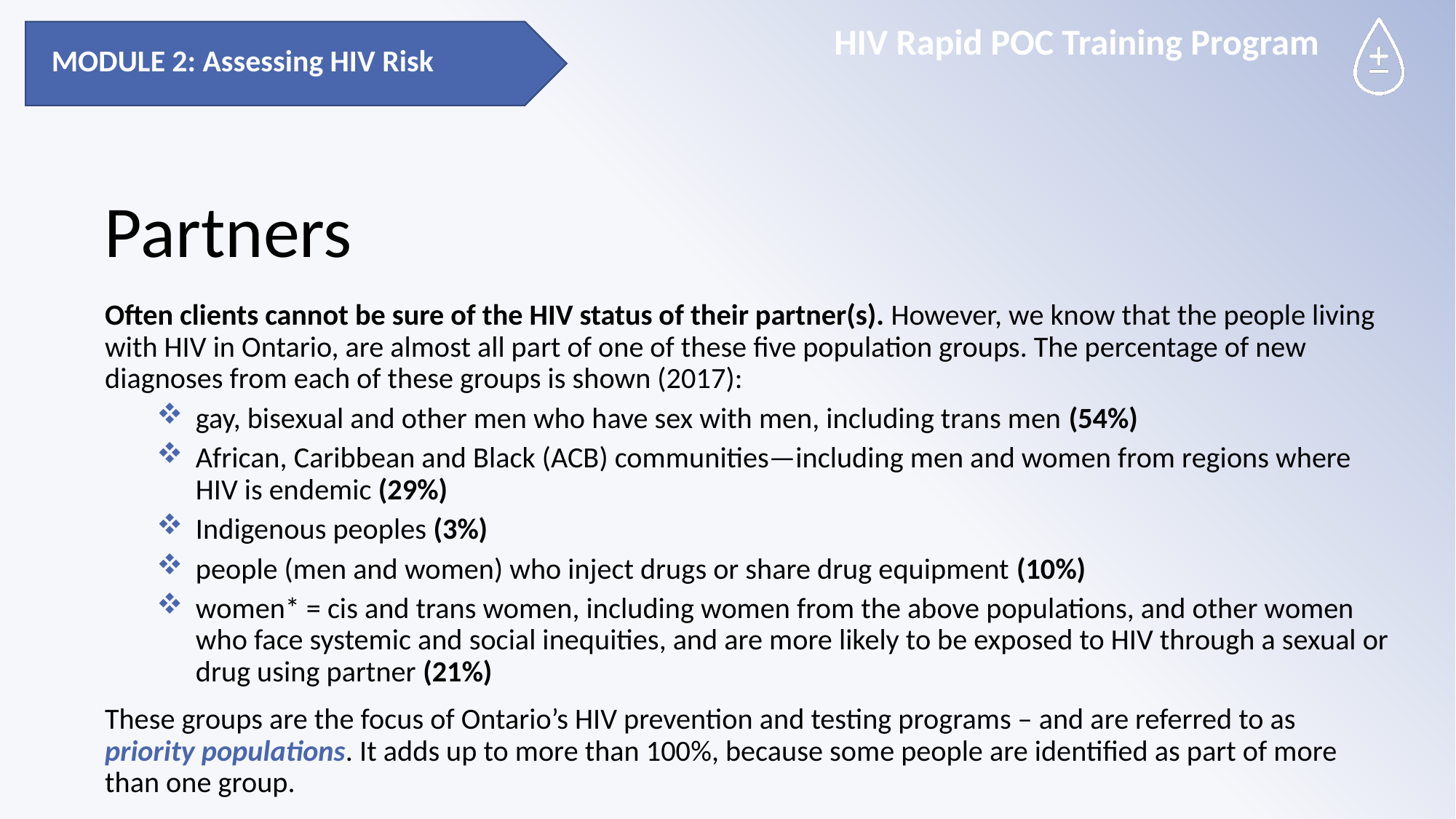

MODULE 2: Assessing HIV Risk
# Partners
Often clients cannot be sure of the HIV status of their partner(s). However, we know that the people living with HIV in Ontario, are almost all part of one of these five population groups. The percentage of new diagnoses from each of these groups is shown (2017):
gay, bisexual and other men who have sex with men, including trans men (54%)
African, Caribbean and Black (ACB) communities—including men and women from regions where HIV is endemic (29%)
Indigenous peoples (3%)
people (men and women) who inject drugs or share drug equipment (10%)
women* = cis and trans women, including women from the above populations, and other women who face systemic and social inequities, and are more likely to be exposed to HIV through a sexual or drug using partner (21%)
These groups are the focus of Ontario’s HIV prevention and testing programs – and are referred to as priority populations. It adds up to more than 100%, because some people are identified as part of more than one group.